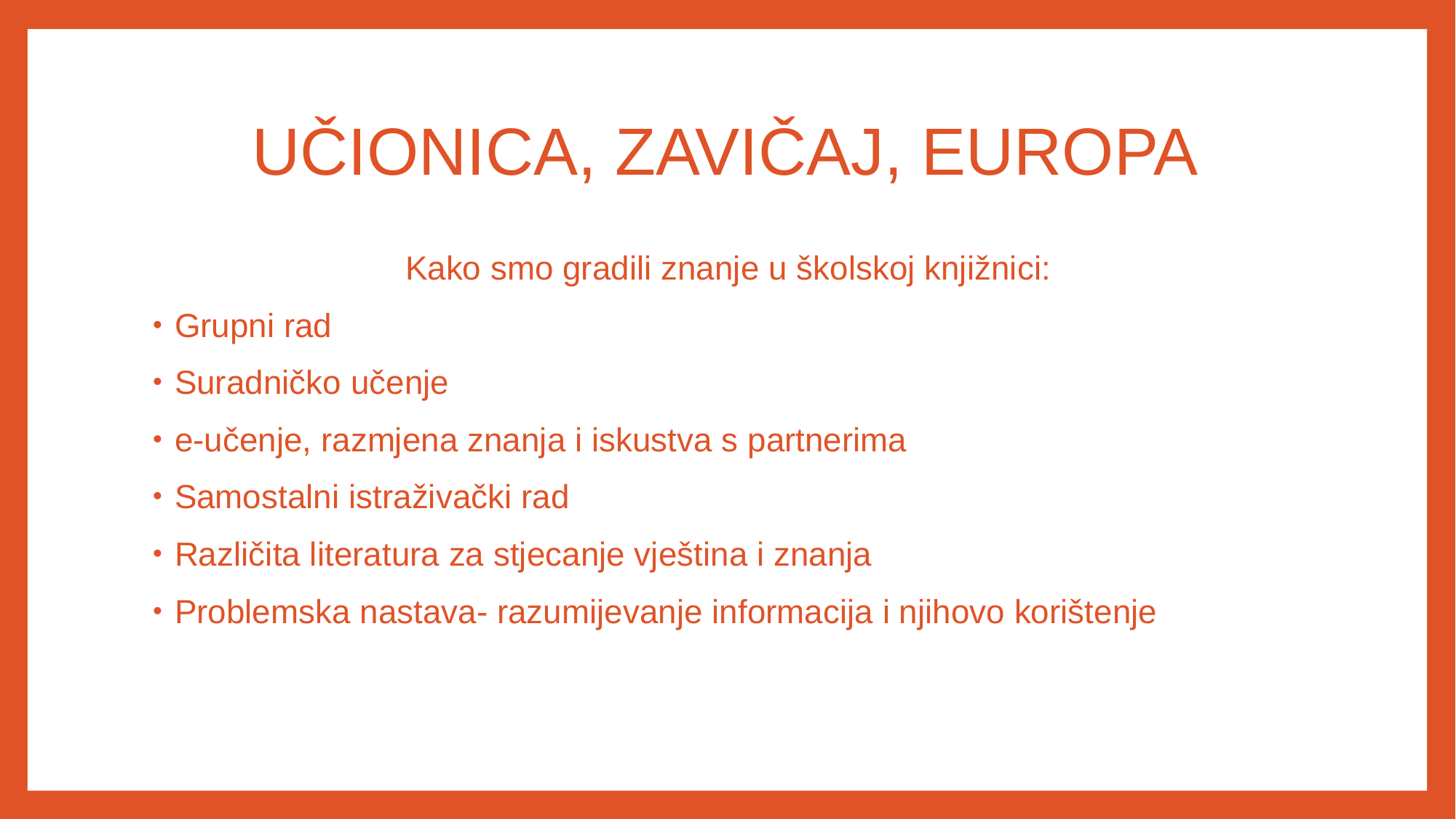

# UČIONICA, ZAVIČAJ, EUROPA
Kako smo gradili znanje u školskoj knjižnici:
Grupni rad
Suradničko učenje
e-učenje, razmjena znanja i iskustva s partnerima
Samostalni istraživački rad
Različita literatura za stjecanje vještina i znanja
Problemska nastava- razumijevanje informacija i njihovo korištenje